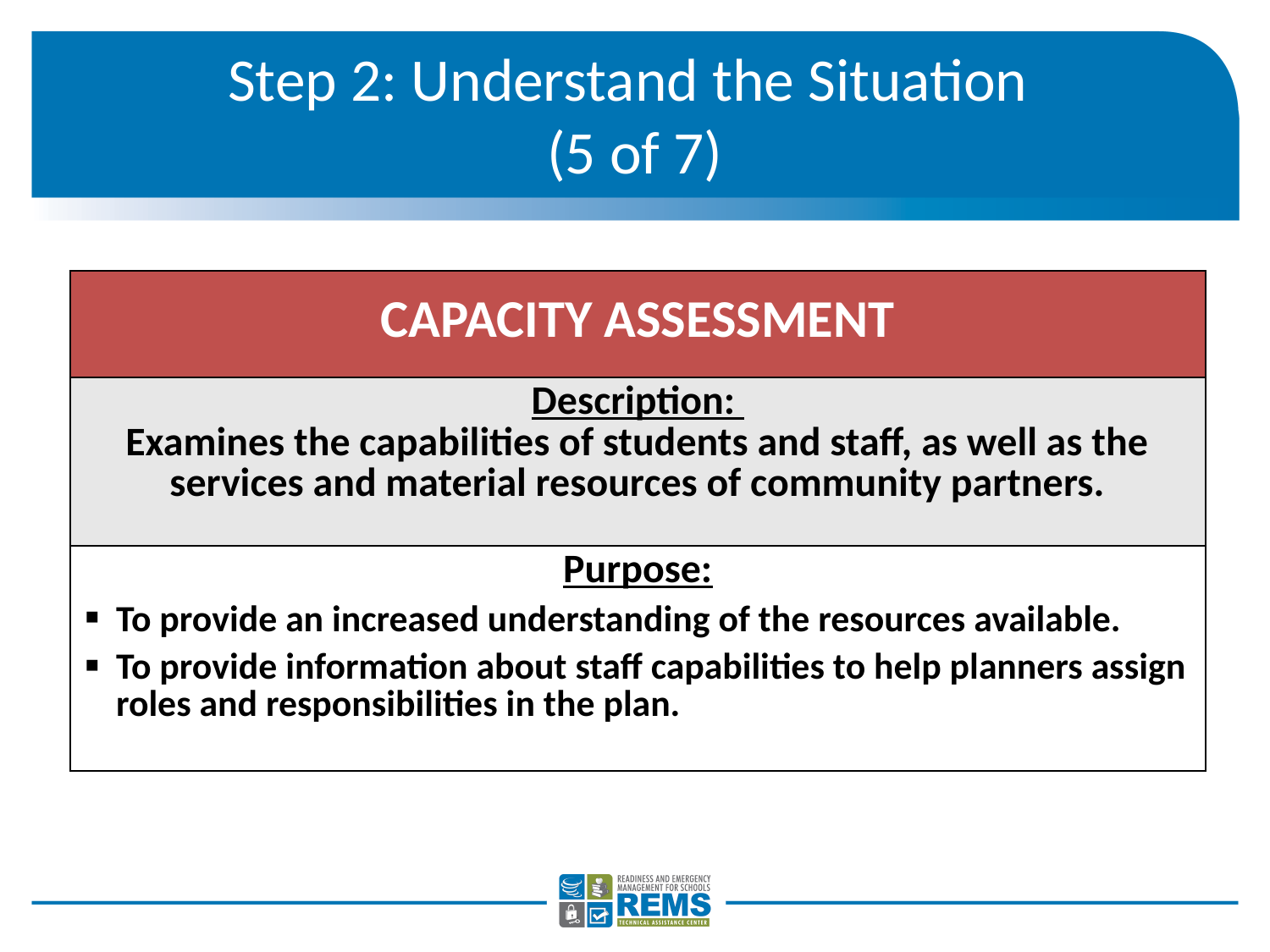

# Step 2: Understand the Situation (5 of 7)
| CAPACITY ASSESSMENT |
| --- |
| Description: Examines the capabilities of students and staff, as well as the services and material resources of community partners. |
| Purpose: To provide an increased understanding of the resources available. To provide information about staff capabilities to help planners assign roles and responsibilities in the plan. |